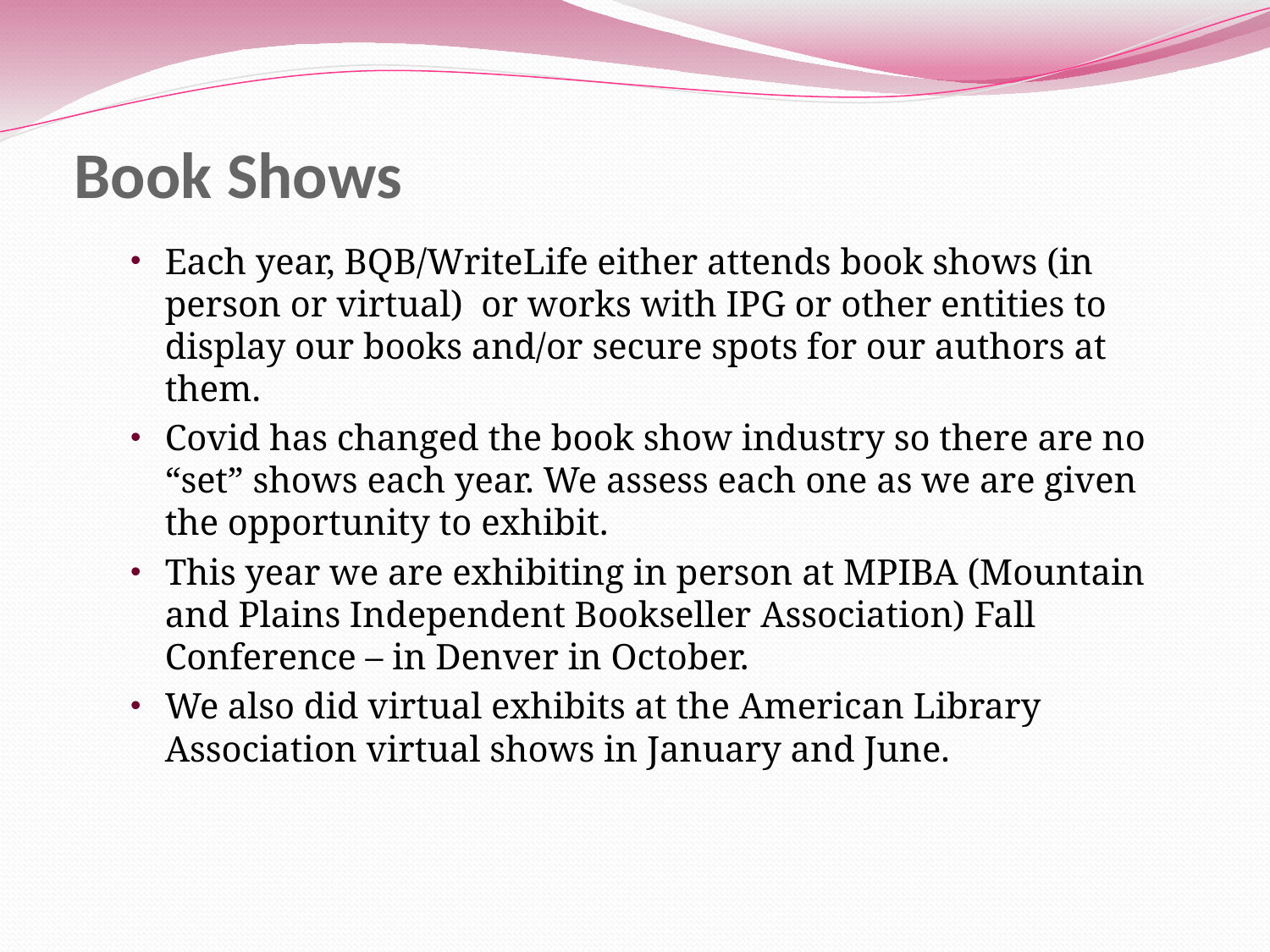

# Book Shows
Each year, BQB/WriteLife either attends book shows (in person or virtual)  or works with IPG or other entities to display our books and/or secure spots for our authors at them.
Covid has changed the book show industry so there are no “set” shows each year. We assess each one as we are given the opportunity to exhibit.
This year we are exhibiting in person at MPIBA (Mountain and Plains Independent Bookseller Association) Fall Conference – in Denver in October.
We also did virtual exhibits at the American Library Association virtual shows in January and June.